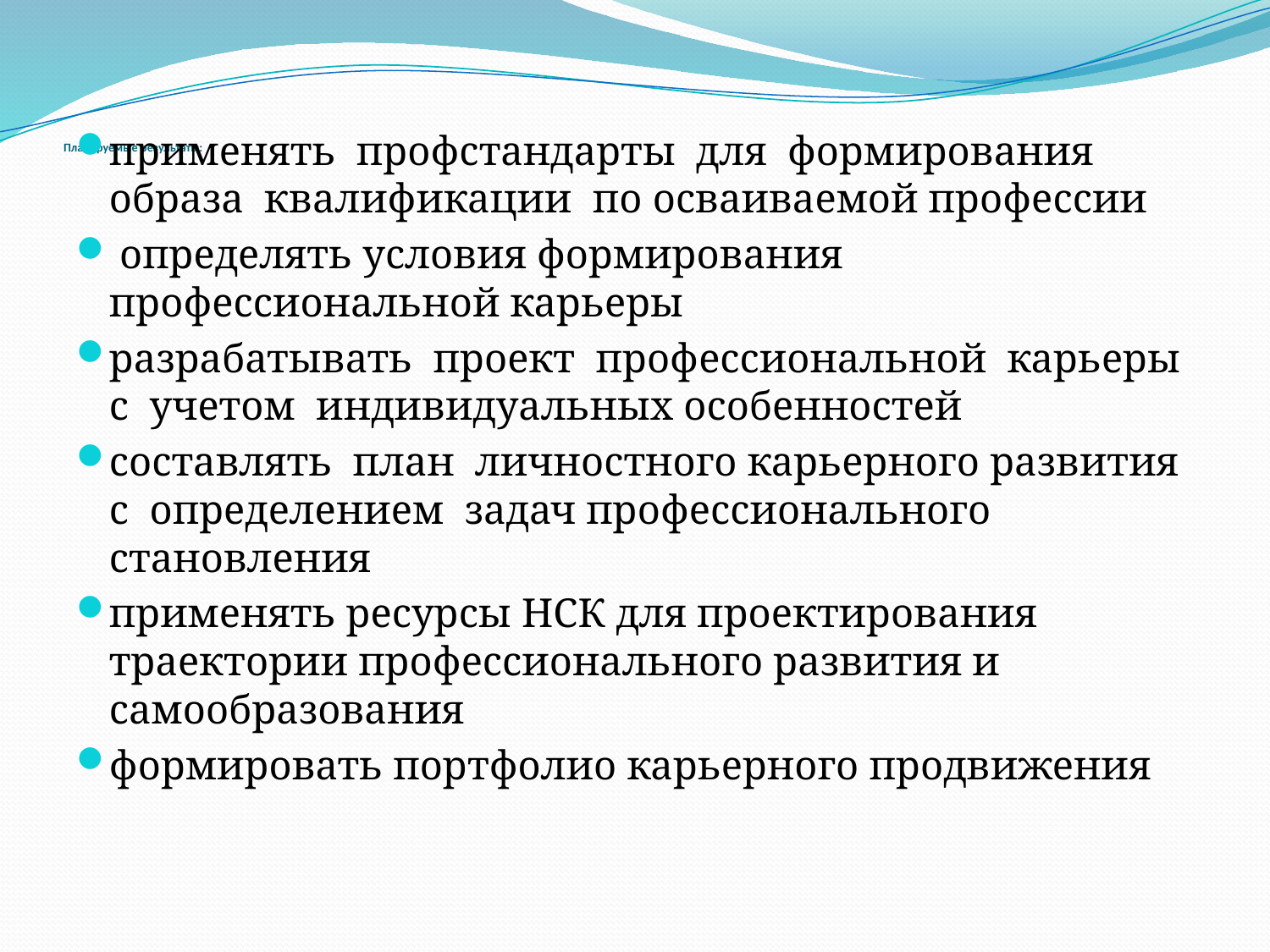

# Планируемые результаты:
применять  профстандарты  для  формирования  образа  квалификации  по осваиваемой профессии
 определять условия формирования профессиональной карьеры
разрабатывать  проект  профессиональной  карьеры  с  учетом  индивидуальных особенностей
составлять  план  личностного карьерного развития  с  определением  задач профессионального становления
применять ресурсы НСК для проектирования траектории профессионального развития и самообразования
формировать портфолио карьерного продвижения